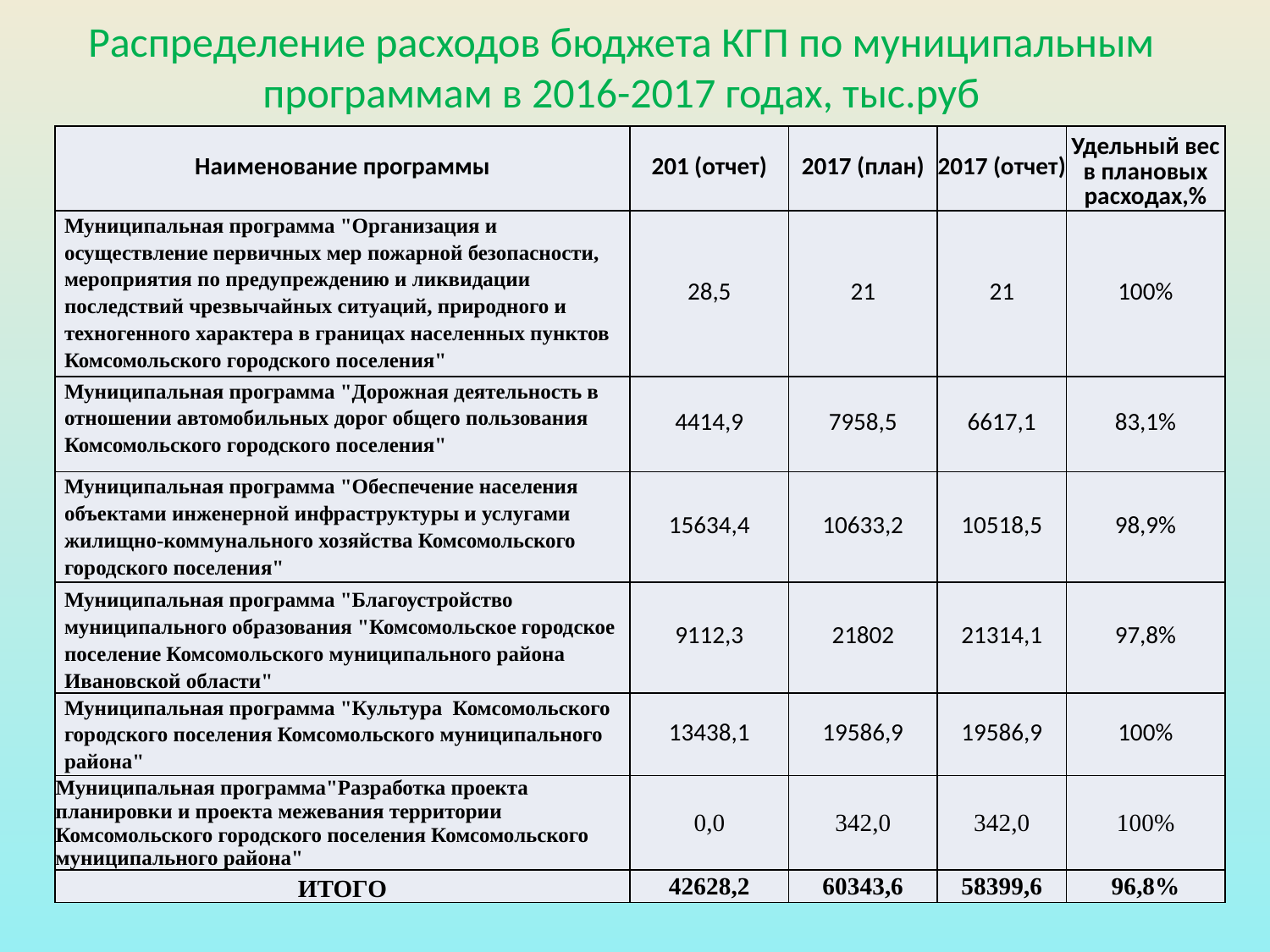

# Распределение расходов бюджета КГП по муниципальным программам в 2016-2017 годах, тыс.руб
| Наименование программы | 201 (отчет) | 2017 (план) | 2017 (отчет) | Удельный вес в плановых расходах,% |
| --- | --- | --- | --- | --- |
| Муниципальная программа "Организация и осуществление первичных мер пожарной безопасности, мероприятия по предупреждению и ликвидации последствий чрезвычайных ситуаций, природного и техногенного характера в границах населенных пунктов Комсомольского городского поселения" | 28,5 | 21 | 21 | 100% |
| Муниципальная программа "Дорожная деятельность в отношении автомобильных дорог общего пользования Комсомольского городского поселения" | 4414,9 | 7958,5 | 6617,1 | 83,1% |
| Муниципальная программа "Обеспечение населения объектами инженерной инфраструктуры и услугами жилищно-коммунального хозяйства Комсомольского городского поселения" | 15634,4 | 10633,2 | 10518,5 | 98,9% |
| Муниципальная программа "Благоустройство муниципального образования "Комсомольское городское поселение Комсомольского муниципального района Ивановской области" | 9112,3 | 21802 | 21314,1 | 97,8% |
| Муниципальная программа "Культура Комсомольского городского поселения Комсомольского муниципального района" | 13438,1 | 19586,9 | 19586,9 | 100% |
| Муниципальная программа"Разработка проекта планировки и проекта межевания территории Комсомольского городского поселения Комсомольского муниципального района" | 0,0 | 342,0 | 342,0 | 100% |
| ИТОГО | 42628,2 | 60343,6 | 58399,6 | 96,8% |